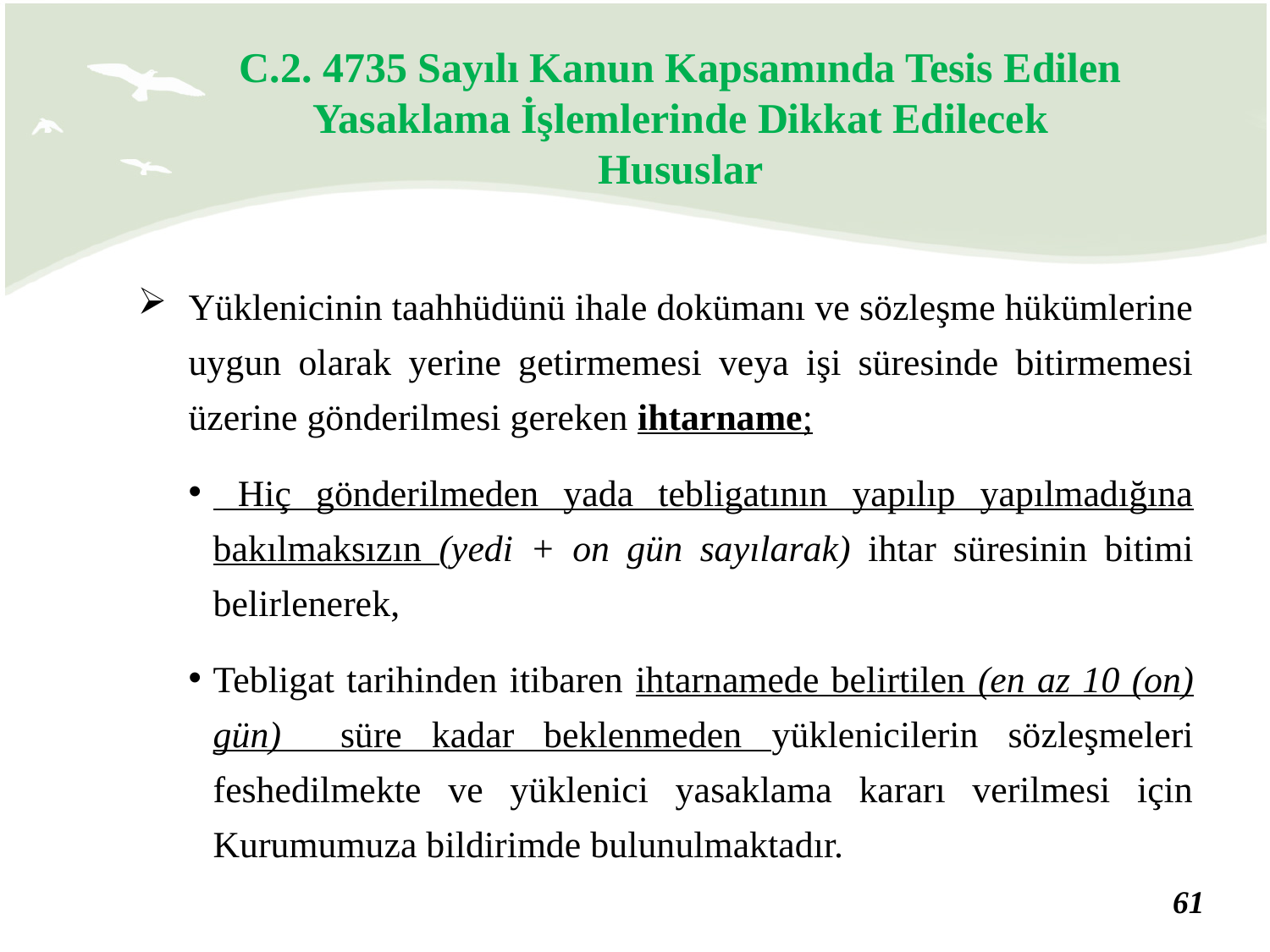

C.2. 4735 Sayılı Kanun Kapsamında Tesis Edilen Yasaklama İşlemlerinde Dikkat Edilecek Hususlar
Yüklenicinin taahhüdünü ihale dokümanı ve sözleşme hükümlerine uygun olarak yerine getirmemesi veya işi süresinde bitirmemesi üzerine gönderilmesi gereken ihtarname;
 Hiç gönderilmeden yada tebligatının yapılıp yapılmadığına bakılmaksızın (yedi + on gün sayılarak) ihtar süresinin bitimi belirlenerek,
Tebligat tarihinden itibaren ihtarnamede belirtilen (en az 10 (on) gün)  süre kadar beklenmeden yüklenicilerin sözleşmeleri feshedilmekte ve yüklenici yasaklama kararı verilmesi için Kurumumuza bildirimde bulunulmaktadır.